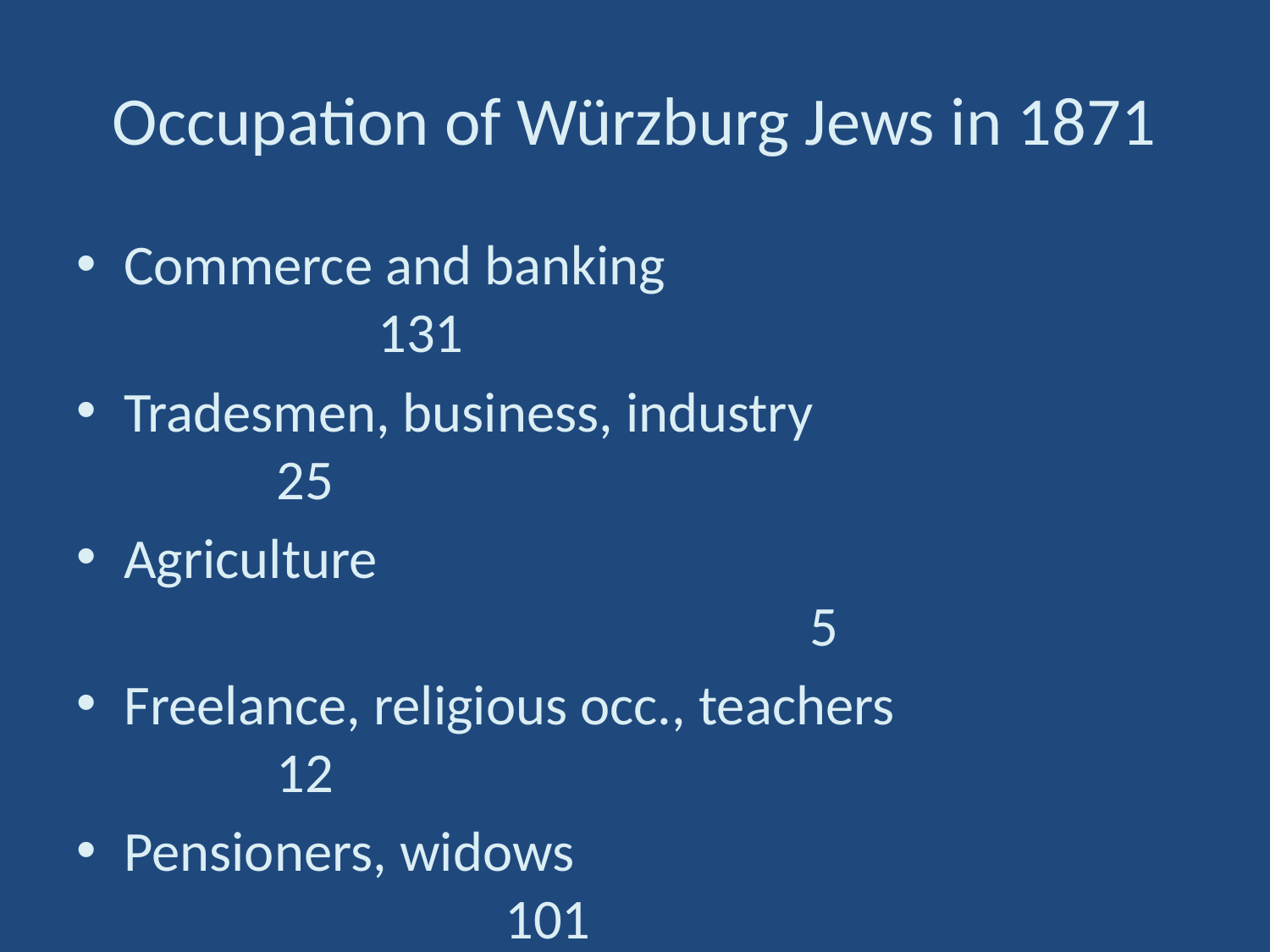

# Occupation of Würzburg Jews in 1871
Commerce and banking						131
Tradesmen, business, industry				  25
Agriculture											    5
Freelance, religious occ., teachers			  12
Pensioners, widows								101
Other													    5